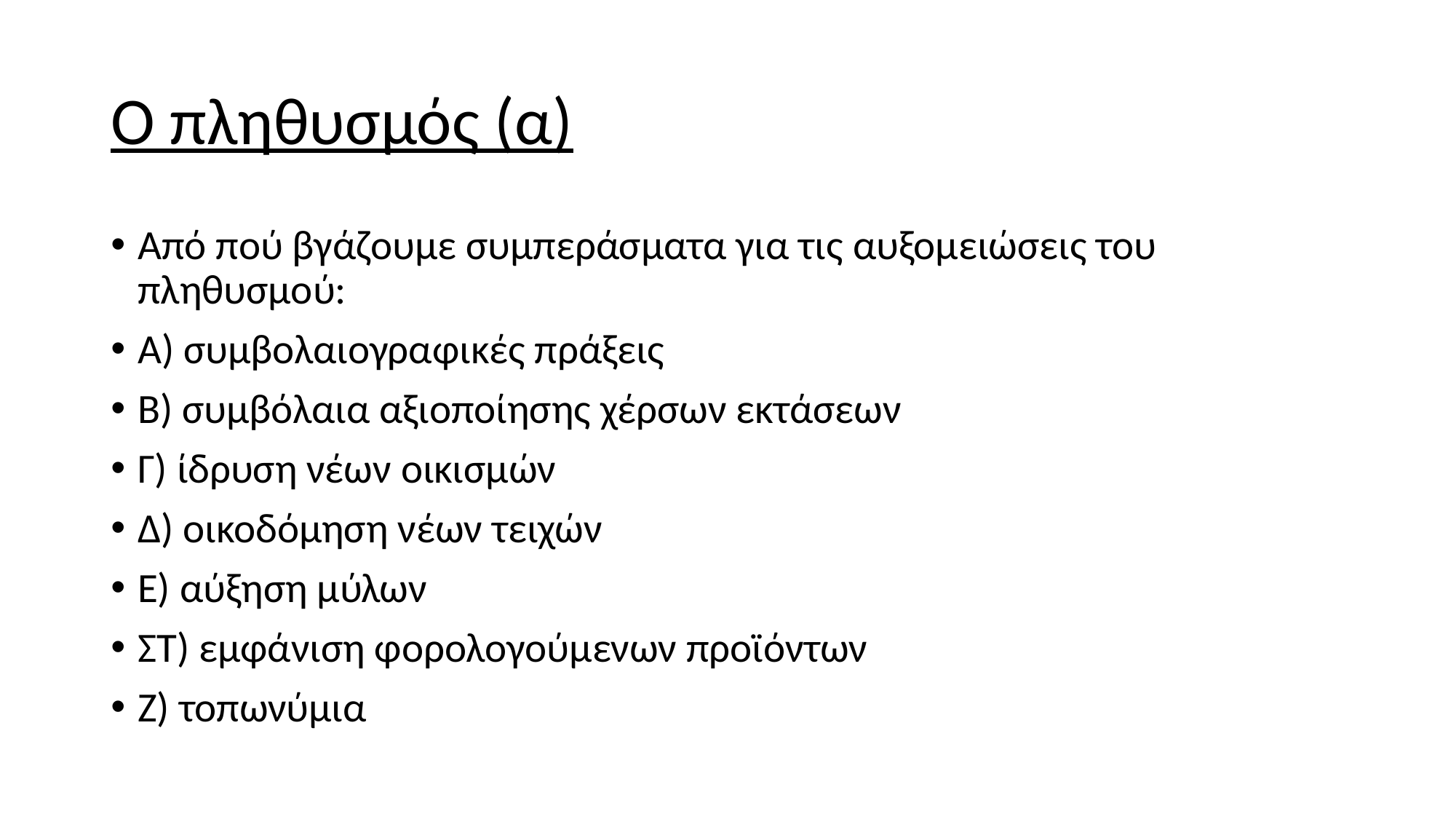

# Ο πληθυσμός (α)
Από πού βγάζουμε συμπεράσματα για τις αυξομειώσεις του πληθυσμού:
Α) συμβολαιογραφικές πράξεις
Β) συμβόλαια αξιοποίησης χέρσων εκτάσεων
Γ) ίδρυση νέων οικισμών
Δ) οικοδόμηση νέων τειχών
Ε) αύξηση μύλων
ΣΤ) εμφάνιση φορολογούμενων προϊόντων
Ζ) τοπωνύμια